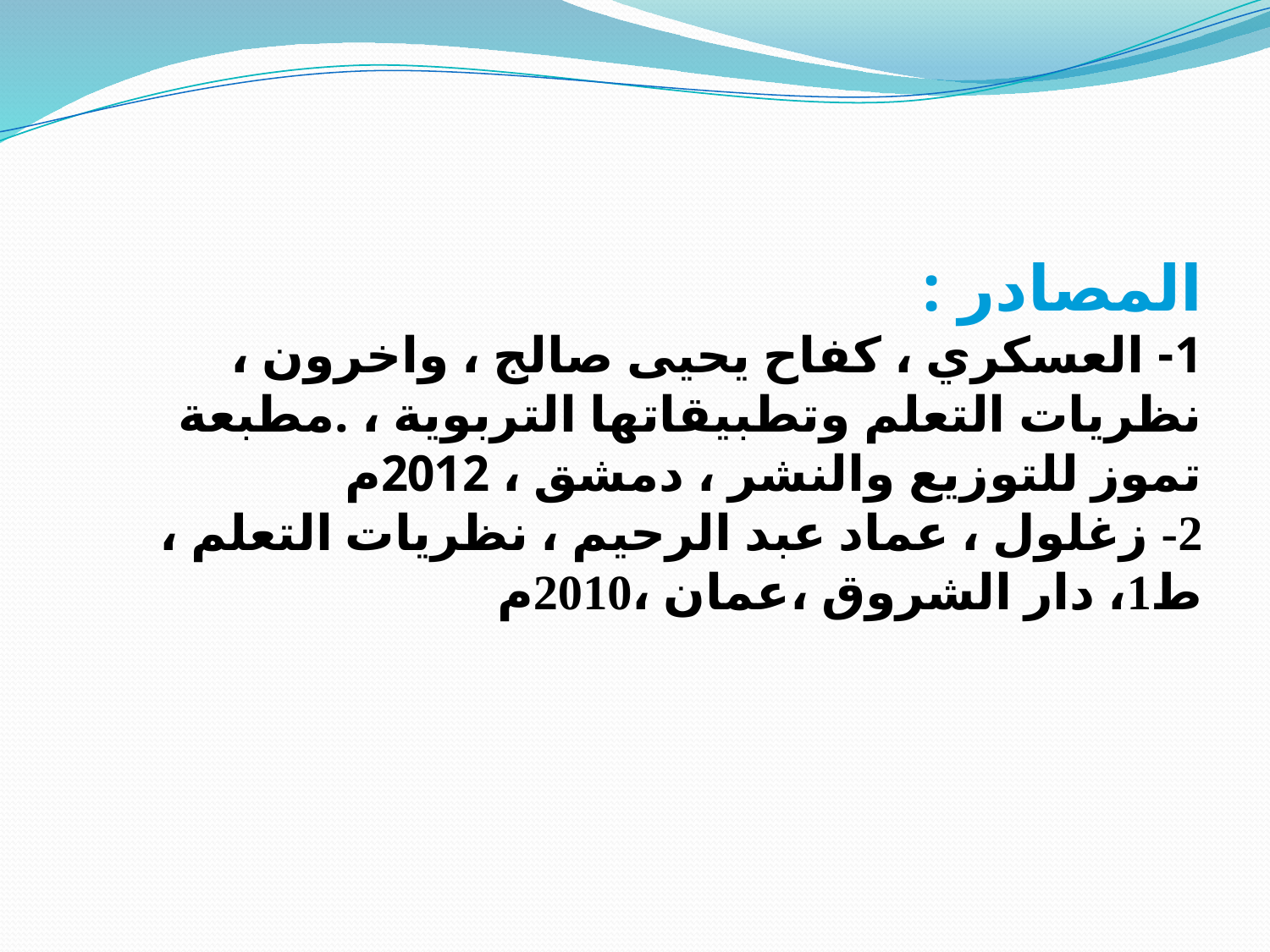

المصادر :
1- العسكري ، كفاح يحيى صالج ، واخرون ، نظريات التعلم وتطبيقاتها التربوية ، .مطبعة تموز للتوزيع والنشر ، دمشق ، 2012م
2- زغلول ، عماد عبد الرحيم ، نظريات التعلم ، ط1، دار الشروق ،عمان ،2010م